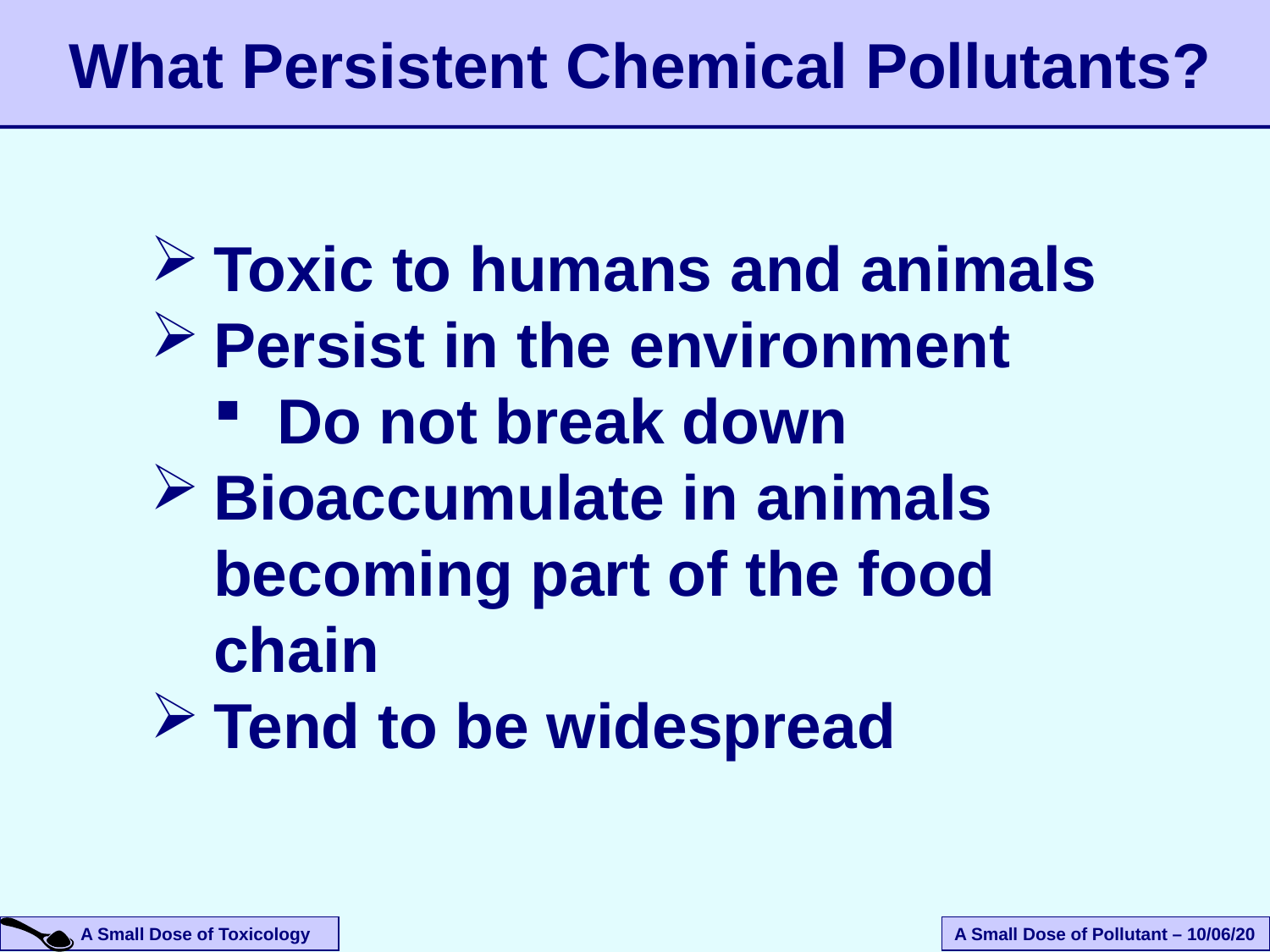

# What Persistent Chemical Pollutants?
Toxic to humans and animals
Persist in the environment
Do not break down
Bioaccumulate in animals becoming part of the food chain
Tend to be widespread